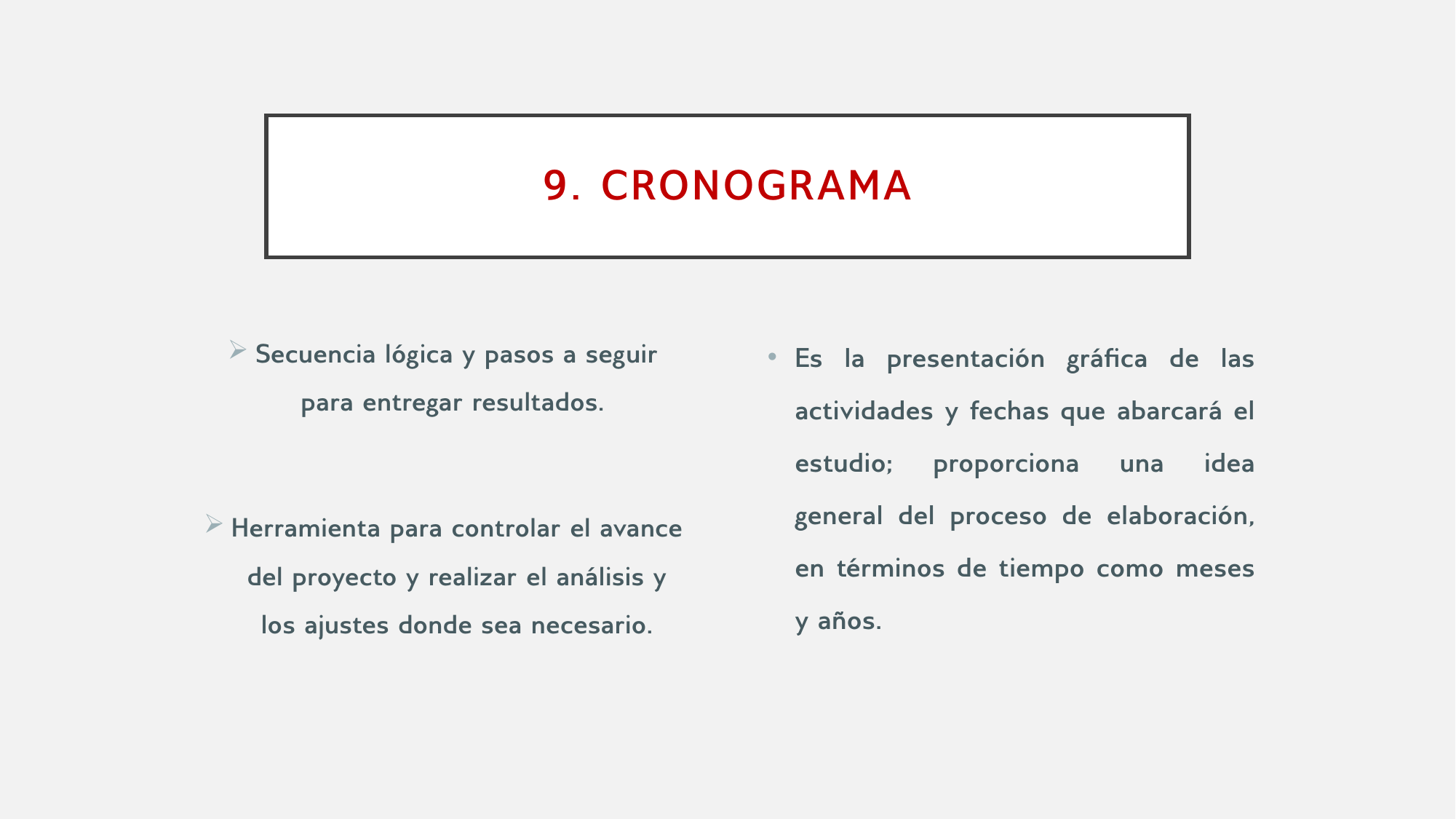

# 9. CRONOGRAMA
Secuencia lógica y pasos a seguir para entregar resultados.

Herramienta para controlar el avance del proyecto y realizar el análisis y los ajustes donde sea necesario.

Es la presentación gráfica de las actividades y fechas que abarcará el estudio; proporciona una idea general del proceso de elaboración, en términos de tiempo como meses y años.